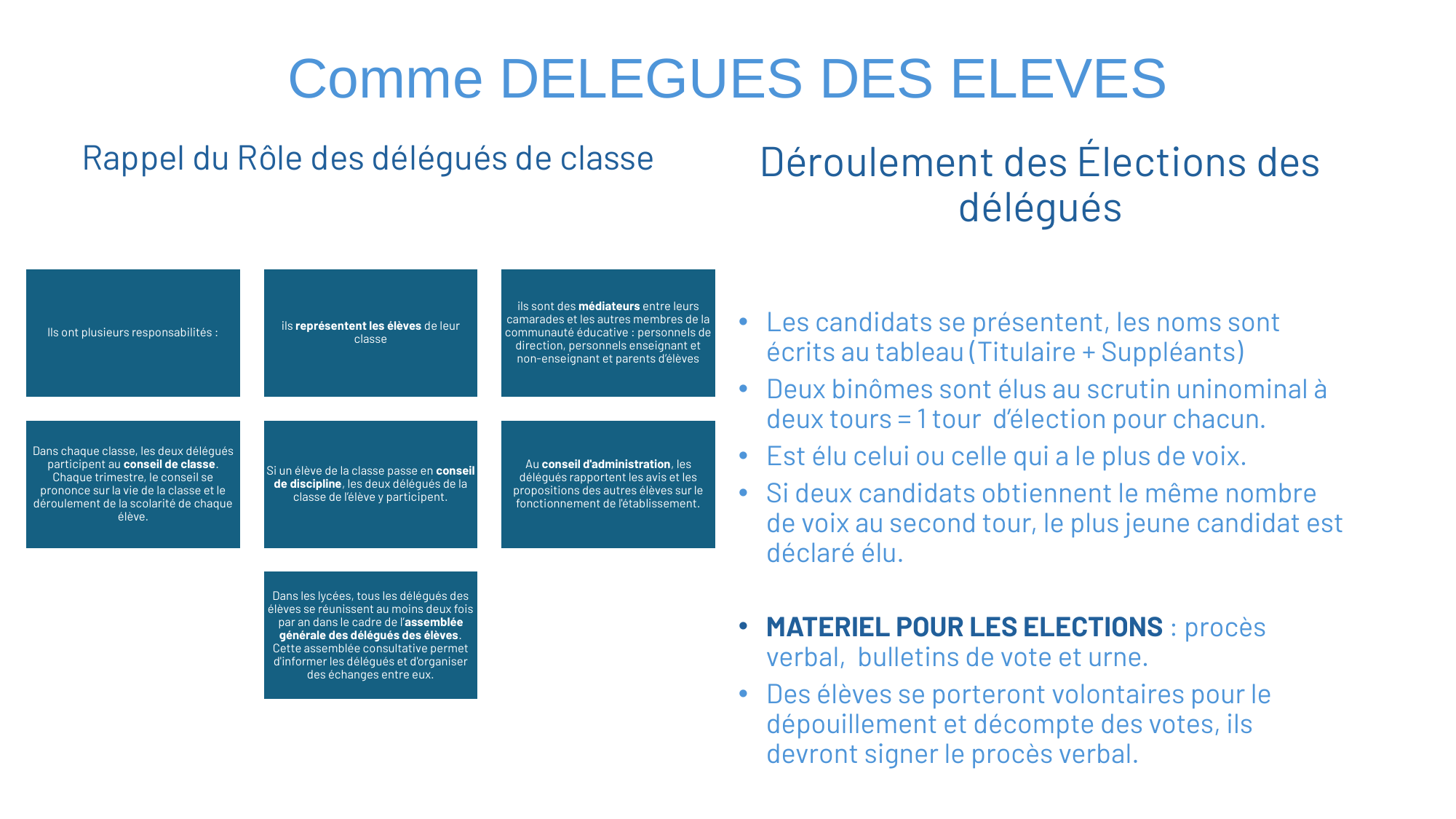

# Comme DELEGUES DES ELEVES
Rappel du Rôle des délégués de classe
Déroulement des Élections des délégués
Ils ont plusieurs responsabilités :
ils représentent les élèves de leur classe
ils sont des médiateurs entre leurs camarades et les autres membres de la communauté éducative : personnels de direction, personnels enseignant et non-enseignant et parents d’élèves
Dans chaque classe, les deux délégués participent au conseil de classe. Chaque trimestre, le conseil se prononce sur la vie de la classe et le déroulement de la scolarité de chaque élève.
Si un élève de la classe passe en conseil de discipline, les deux délégués de la classe de l’élève y participent.
Au conseil d'administration, les délégués rapportent les avis et les propositions des autres élèves sur le fonctionnement de l'établissement.
Dans les lycées, tous les délégués des élèves se réunissent au moins deux fois par an dans le cadre de l’assemblée générale des délégués des élèves. Cette assemblée consultative permet d'informer les délégués et d'organiser des échanges entre eux.

Les candidats se présentent, les noms sont écrits au tableau (Titulaire + Suppléants)
Deux binômes sont élus au scrutin uninominal à deux tours = 1 tour  d’élection pour chacun.
Est élu celui ou celle qui a le plus de voix.
Si deux candidats obtiennent le même nombre de voix au second tour, le plus jeune candidat est déclaré élu.

MATERIEL POUR LES ELECTIONS : procès verbal,  bulletins de vote et urne.
Des élèves se porteront volontaires pour le dépouillement et décompte des votes, ils devront signer le procès verbal.